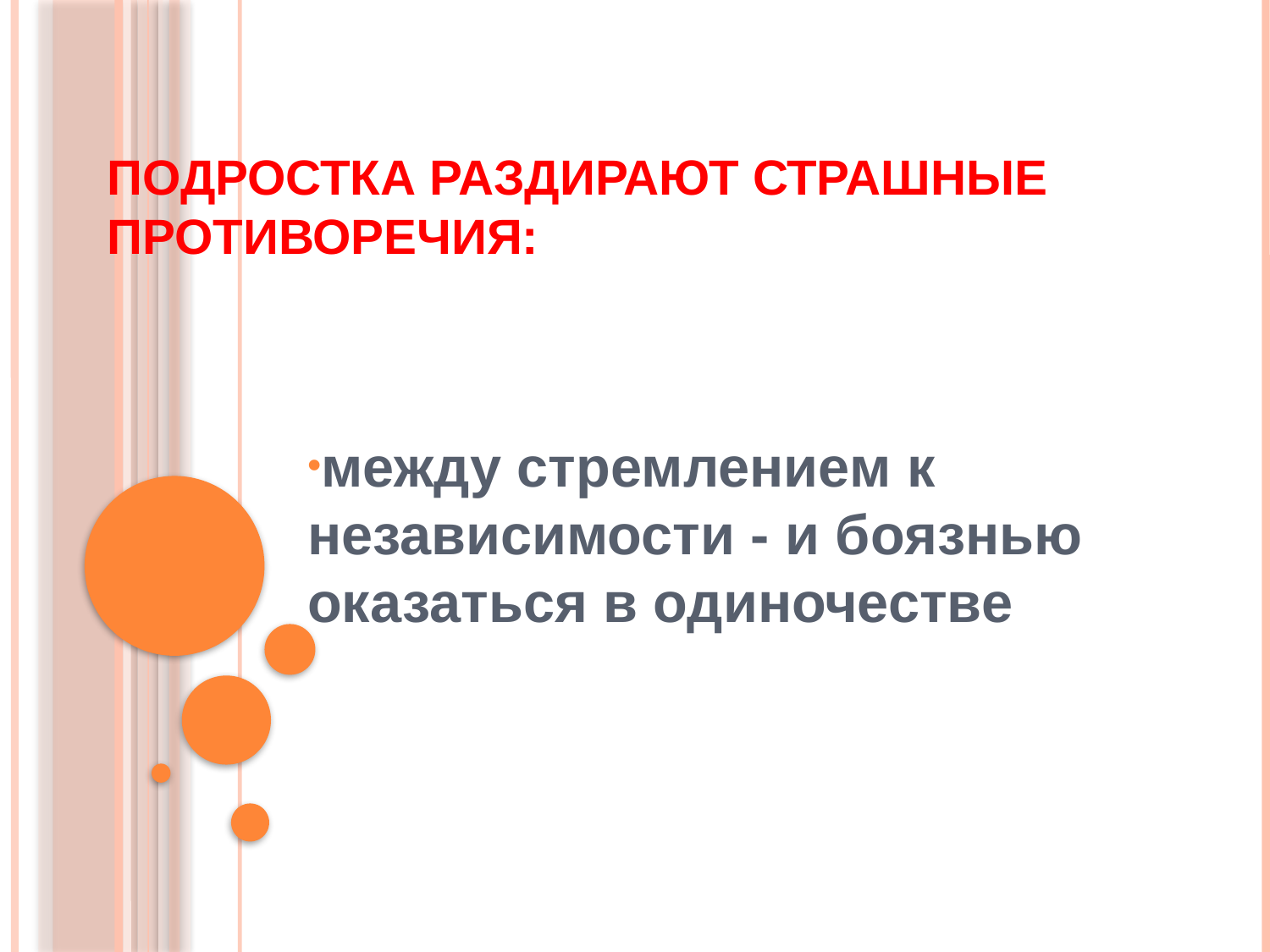

# Подростка раздирают страшные противоречия:

между стремлением к независимости - и боязнью оказаться в одиночестве